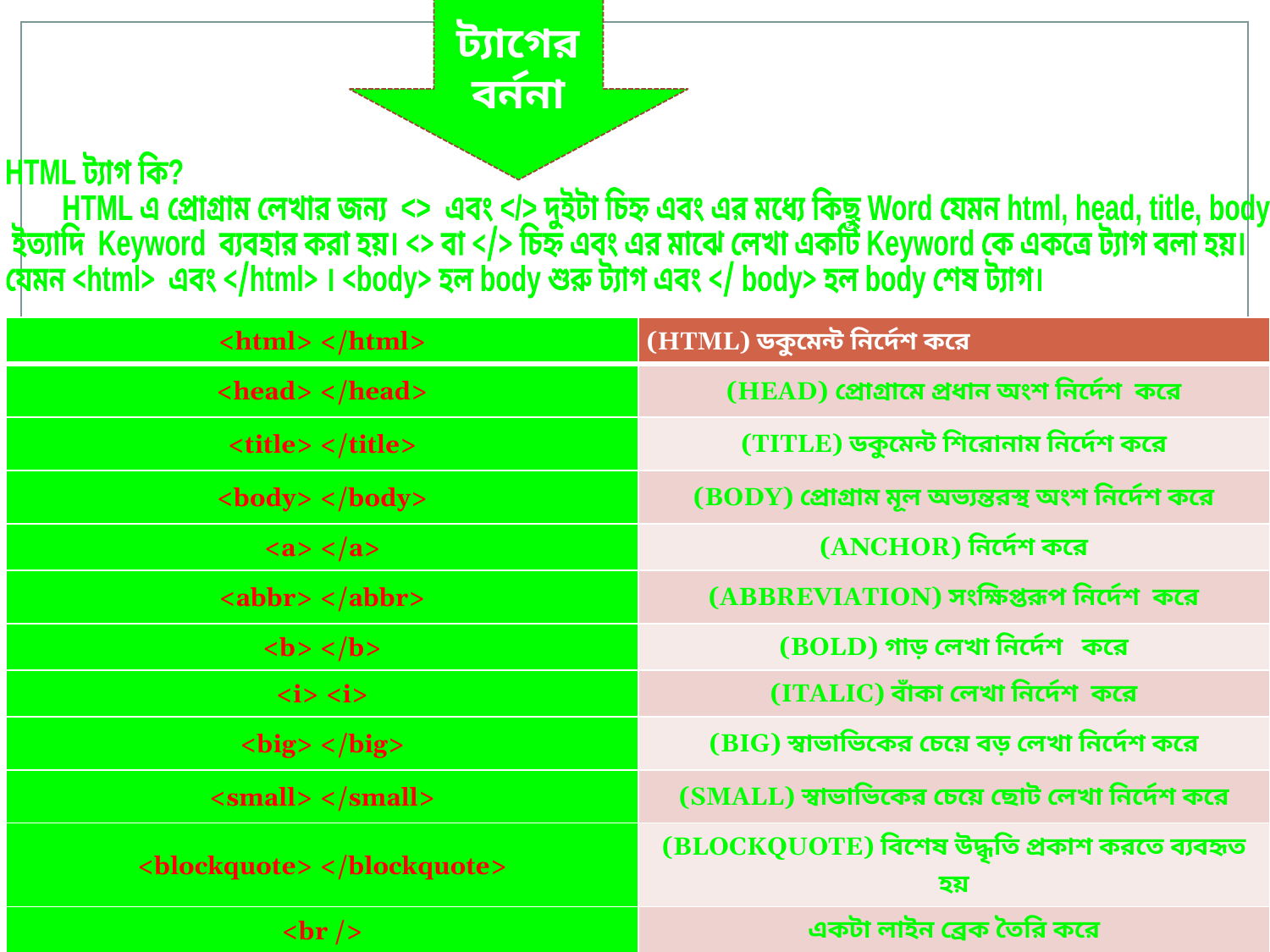

ট্যাগের বর্ননা

HTML ট্যাগ কি?
        HTML এ প্রোগ্রাম লেখার জন্য  <>  এবং </> দুইটা চিহ্ন এবং এর মধ্যে কিছু Word যেমন html, head, title, body
 ইত্যাদি  Keyword  ব্যবহার করা হয়। <> বা </> চিহ্ন এবং এর মাঝে লেখা একটি Keyword কে একত্রে ট্যাগ বলা হয়।
যেমন <html>  এবং </html> । <body> হল body শুরু ট্যাগ এবং </ body> হল body শেষ ট্যাগ।
| <html> </html> | (HTML) ডকুমেন্ট নির্দেশ করে |
| --- | --- |
| <head> </head> | (HEAD) প্রোগ্রামে প্রধান অংশ নির্দেশ করে |
| <title> </title> | (TITLE) ডকুমেন্ট শিরোনাম নির্দেশ করে |
| <body> </body> | (BODY) প্রোগ্রাম মূল অভ্যন্তরস্থ অংশ নির্দেশ করে |
| <a> </a> | (ANCHOR) নির্দেশ করে |
| <abbr> </abbr> | (ABBREVIATION) সংক্ষিপ্তরূপ নির্দেশ করে |
| <b> </b> | (BOLD) গাড় লেখা নির্দেশ করে |
| <i> <i> | (ITALIC) বাঁকা লেখা নির্দেশ করে |
| <big> </big> | (BIG) স্বাভাভিকের চেয়ে বড় লেখা নির্দেশ করে |
| <small> </small> | (SMALL) স্বাভাভিকের চেয়ে ছোট লেখা নির্দেশ করে |
| <blockquote> </blockquote> | (BLOCKQUOTE) বিশেষ উদ্ধৃতি প্রকাশ করতে ব্যবহৃত হয় |
| <br /> | একটা লাইন ব্রেক তৈরি করে |